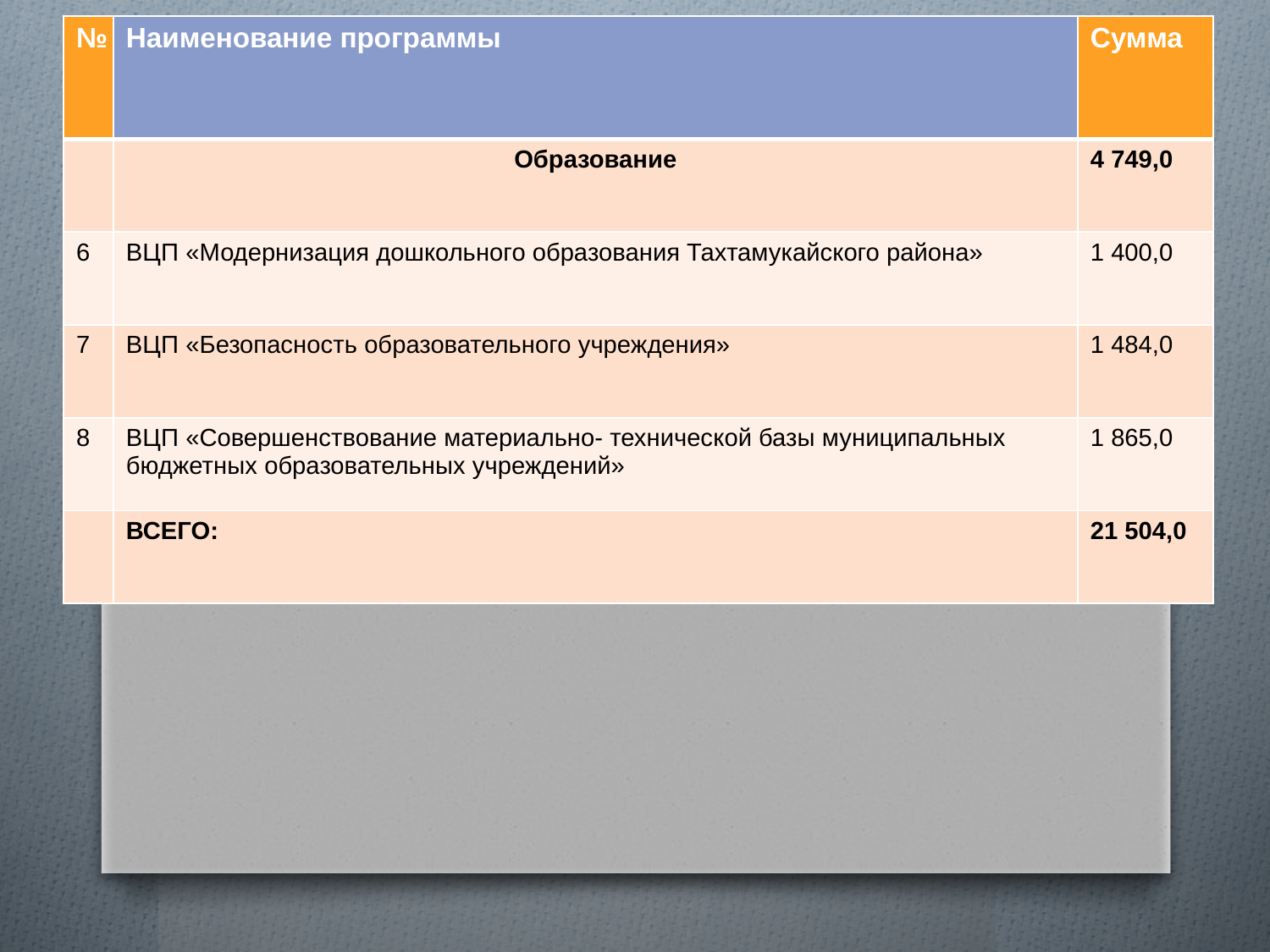

| № | Наименование программы | Сумма |
| --- | --- | --- |
|  | Образование | 4 749,0 |
| 6 | ВЦП «Модернизация дошкольного образования Тахтамукайского района» | 1 400,0 |
| 7 | ВЦП «Безопасность образовательного учреждения» | 1 484,0 |
| 8 | ВЦП «Совершенствование материально- технической базы муниципальных бюджетных образовательных учреждений» | 1 865,0 |
|  | ВСЕГО: | 21 504,0 |